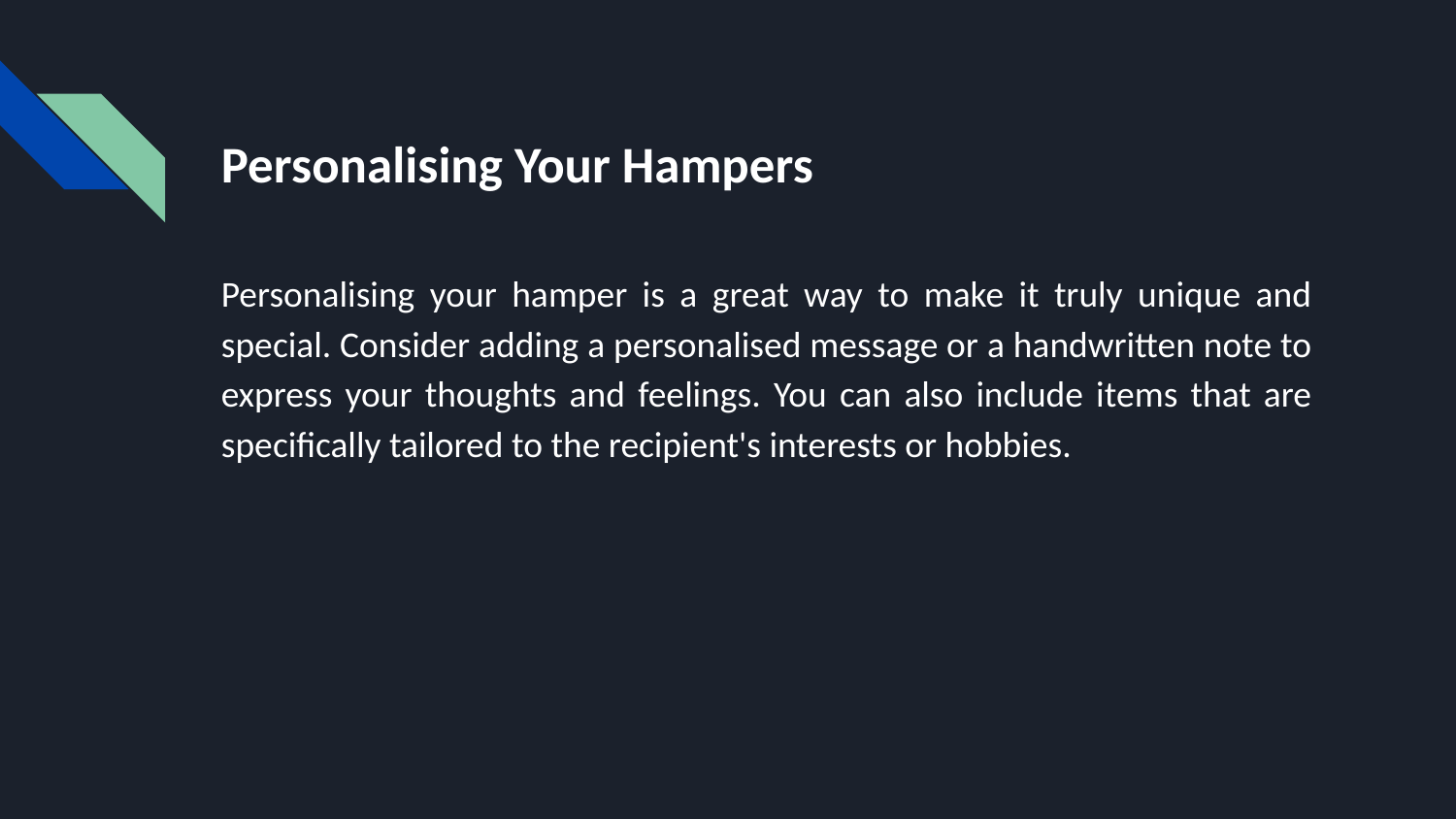

# Personalising Your Hampers
Personalising your hamper is a great way to make it truly unique and special. Consider adding a personalised message or a handwritten note to express your thoughts and feelings. You can also include items that are specifically tailored to the recipient's interests or hobbies.